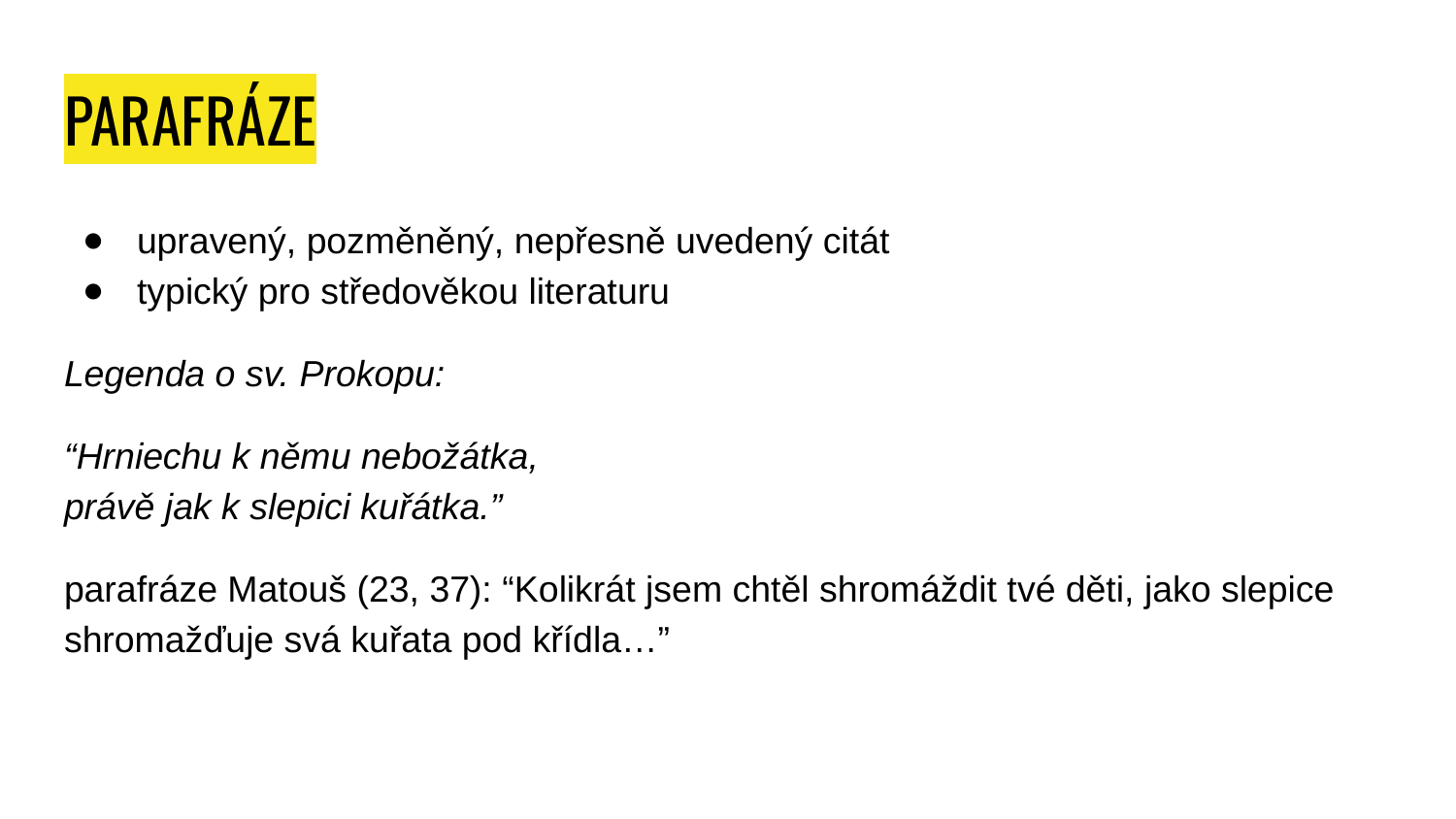

# PARAFRÁZE
upravený, pozměněný, nepřesně uvedený citát
typický pro středověkou literaturu
Legenda o sv. Prokopu:
“Hrniechu k němu nebožátka,
právě jak k slepici kuřátka.”
parafráze Matouš (23, 37): “Kolikrát jsem chtěl shromáždit tvé děti, jako slepice shromažďuje svá kuřata pod křídla…”